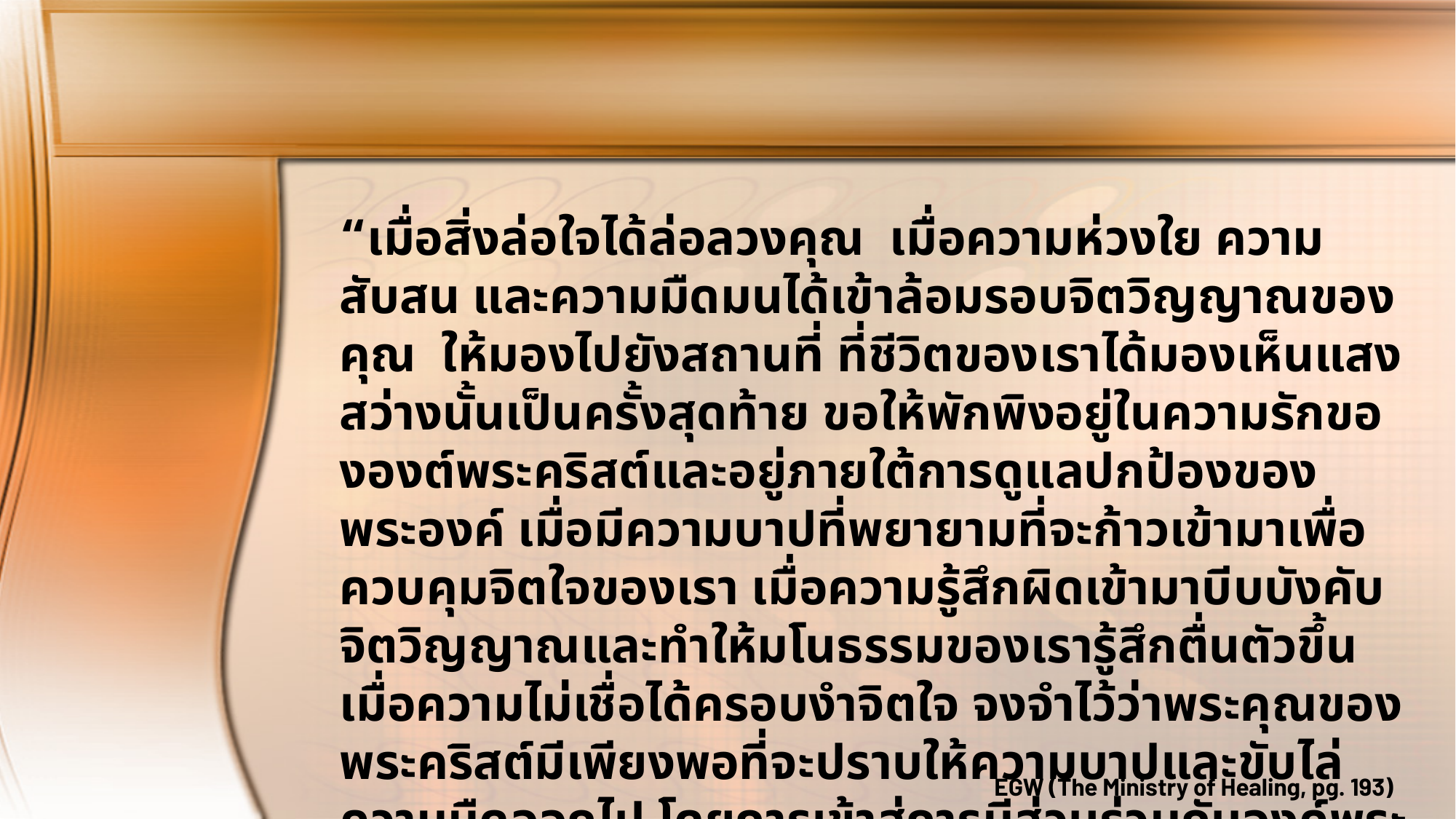

“เมื่อสิ่งล่อใจได้ล่อลวงคุณ  เมื่อความห่วงใย ความสับสน และความมืดมนได้เข้าล้อมรอบจิตวิญญาณของคุณ  ให้มองไปยังสถานที่ ที่ชีวิตของเราได้มองเห็นแสงสว่างนั้นเป็นครั้งสุดท้าย ขอให้พักพิงอยู่ในความรักขององต์พระคริสต์และอยู่ภายใต้การดูแลปกป้องของพระองค์ เมื่อมีความบาปที่พยายามที่จะก้าวเข้ามาเพื่อควบคุมจิตใจของเรา เมื่อความรู้สึกผิดเข้ามาบีบบังคับจิตวิญญาณและทำให้มโนธรรมของเรารู้สึกตื่นตัวขึ้น เมื่อความไม่เชื่อได้ครอบงำจิตใจ จงจำไว้ว่าพระคุณของพระคริสต์มีเพียงพอที่จะปราบให้ความบาปและขับไล่ความมืดออกไป โดยการเข้าสู่การมีส่วนร่วมกับองค์พระผู้ช่วยให้รอด เราจะเข้าสู่ดินแดนแห่งสันติภาพ"
EGW (The Ministry of Healing, pg. 193)